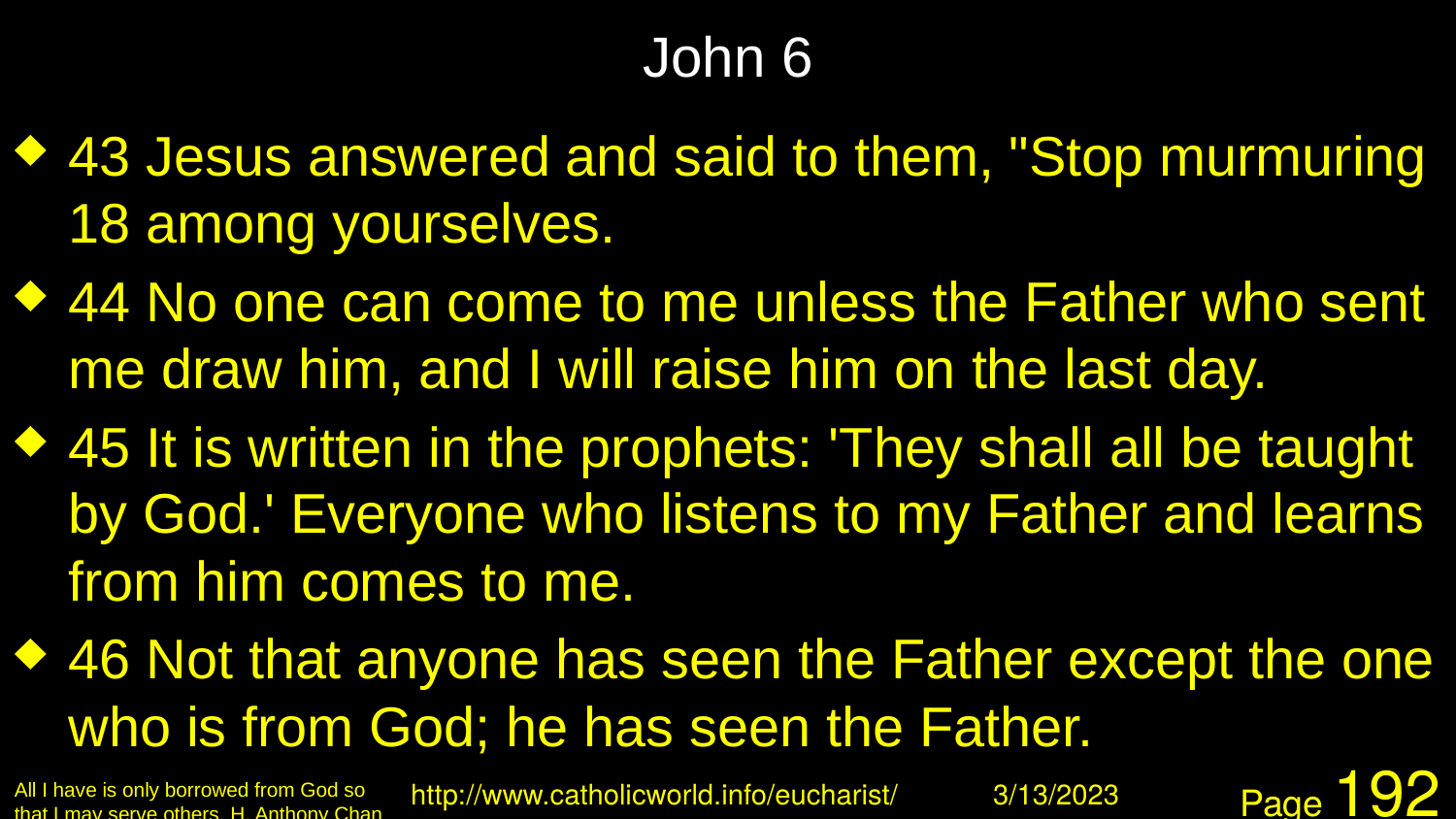

# John 6
43 Jesus answered and said to them, "Stop murmuring 18 among yourselves.
44 No one can come to me unless the Father who sent me draw him, and I will raise him on the last day.
45 It is written in the prophets: 'They shall all be taught by God.' Everyone who listens to my Father and learns from him comes to me.
46 Not that anyone has seen the Father except the one who is from God; he has seen the Father.